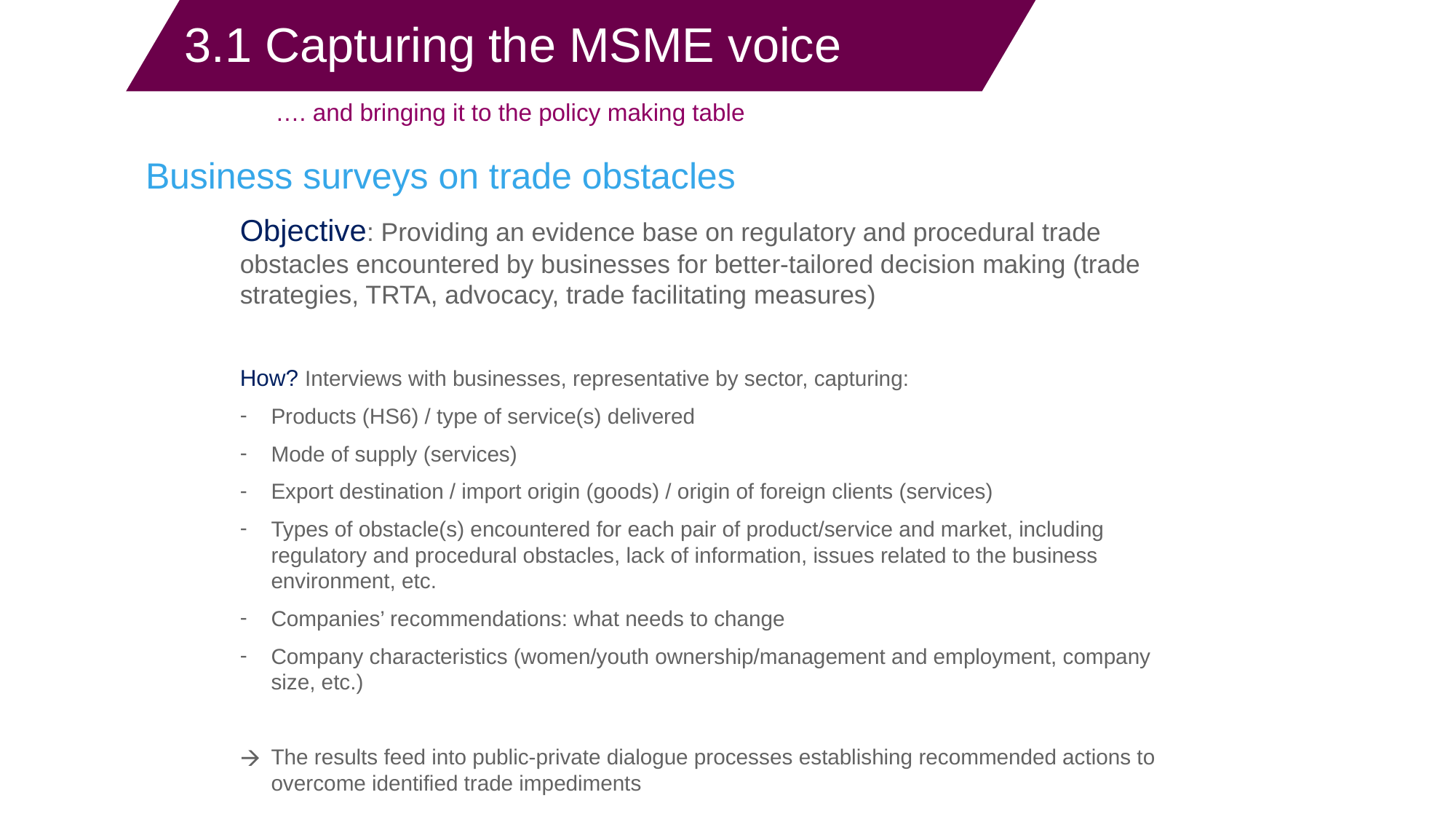

3.1 Capturing the MSME voice
…. and bringing it to the policy making table
# Business surveys on trade obstacles
Objective: Providing an evidence base on regulatory and procedural trade obstacles encountered by businesses for better-tailored decision making (trade strategies, TRTA, advocacy, trade facilitating measures)
How? Interviews with businesses, representative by sector, capturing:
Products (HS6) / type of service(s) delivered
Mode of supply (services)
Export destination / import origin (goods) / origin of foreign clients (services)
Types of obstacle(s) encountered for each pair of product/service and market, including regulatory and procedural obstacles, lack of information, issues related to the business environment, etc.
Companies’ recommendations: what needs to change
Company characteristics (women/youth ownership/management and employment, company size, etc.)

The results feed into public-private dialogue processes establishing recommended actions to overcome identified trade impediments